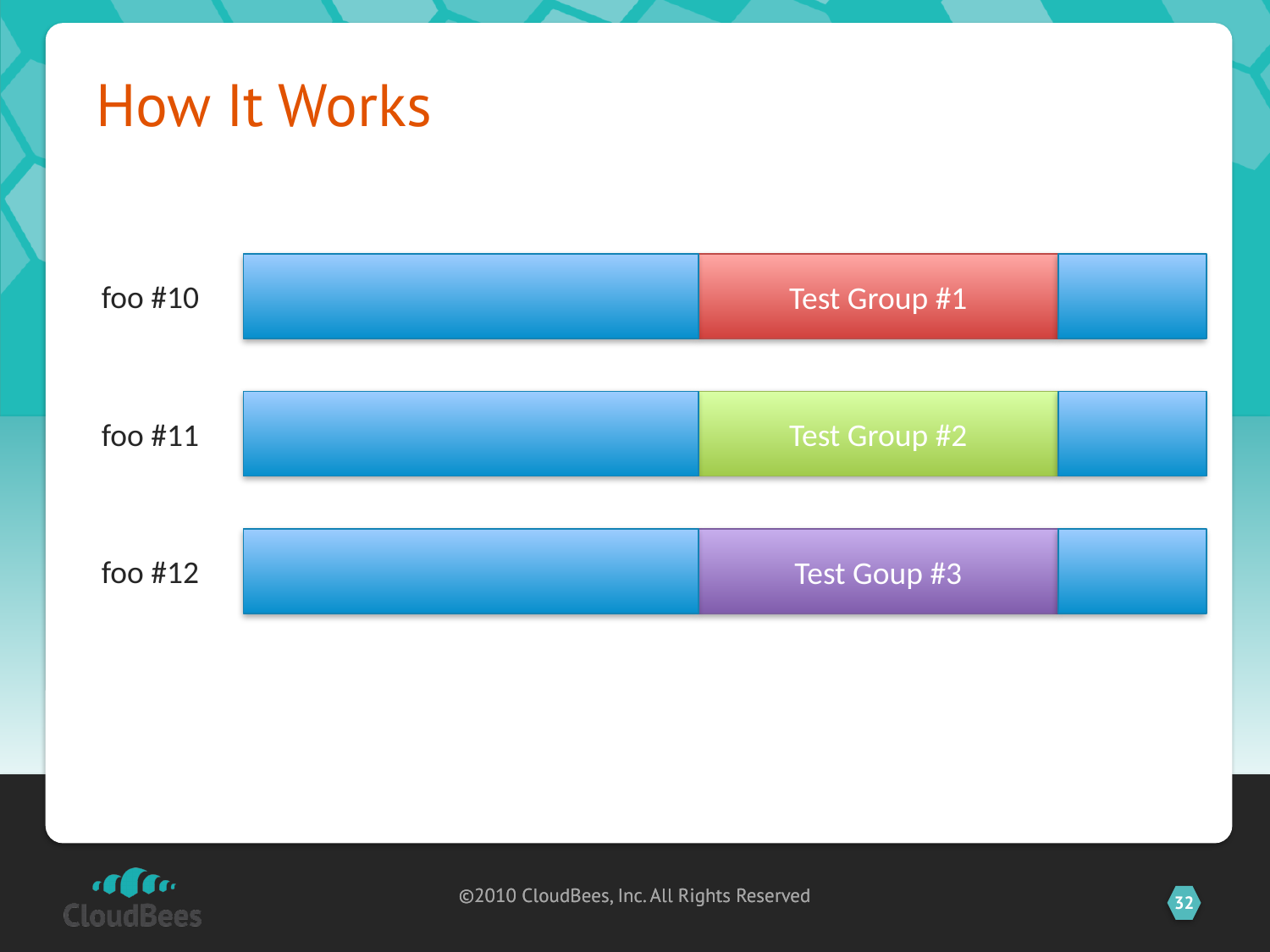

# How It Works

Test Group #1

foo #10

Test Group #2

foo #11

Test Goup #3

foo #12